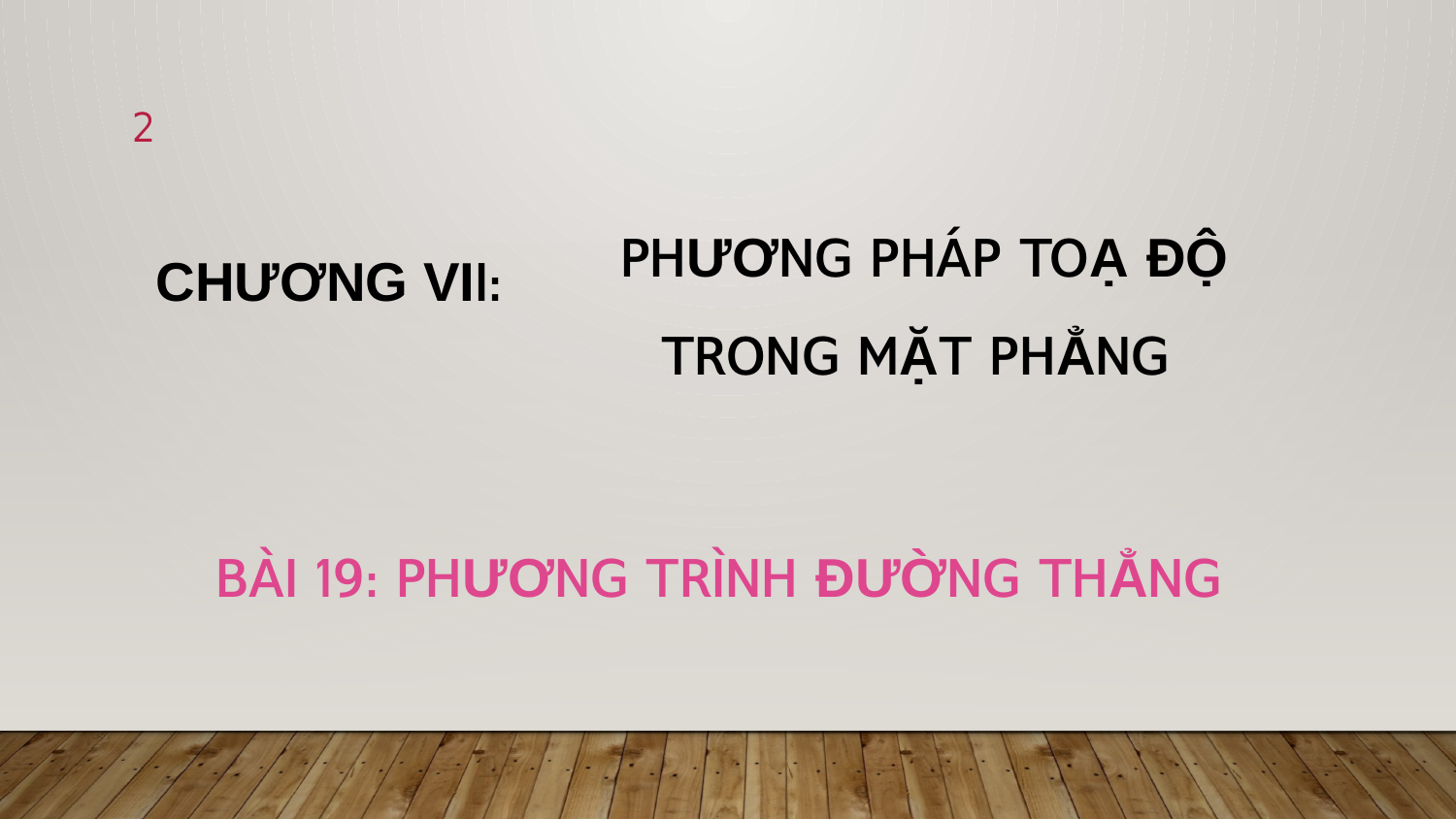

2
PHƯƠNG PHÁP TOẠ ĐỘ TRONG MẶT PHẲNG
CHƯƠNG VII:
BÀI 19: PHƯƠNG TRÌNH ĐƯỜNG THẲNG